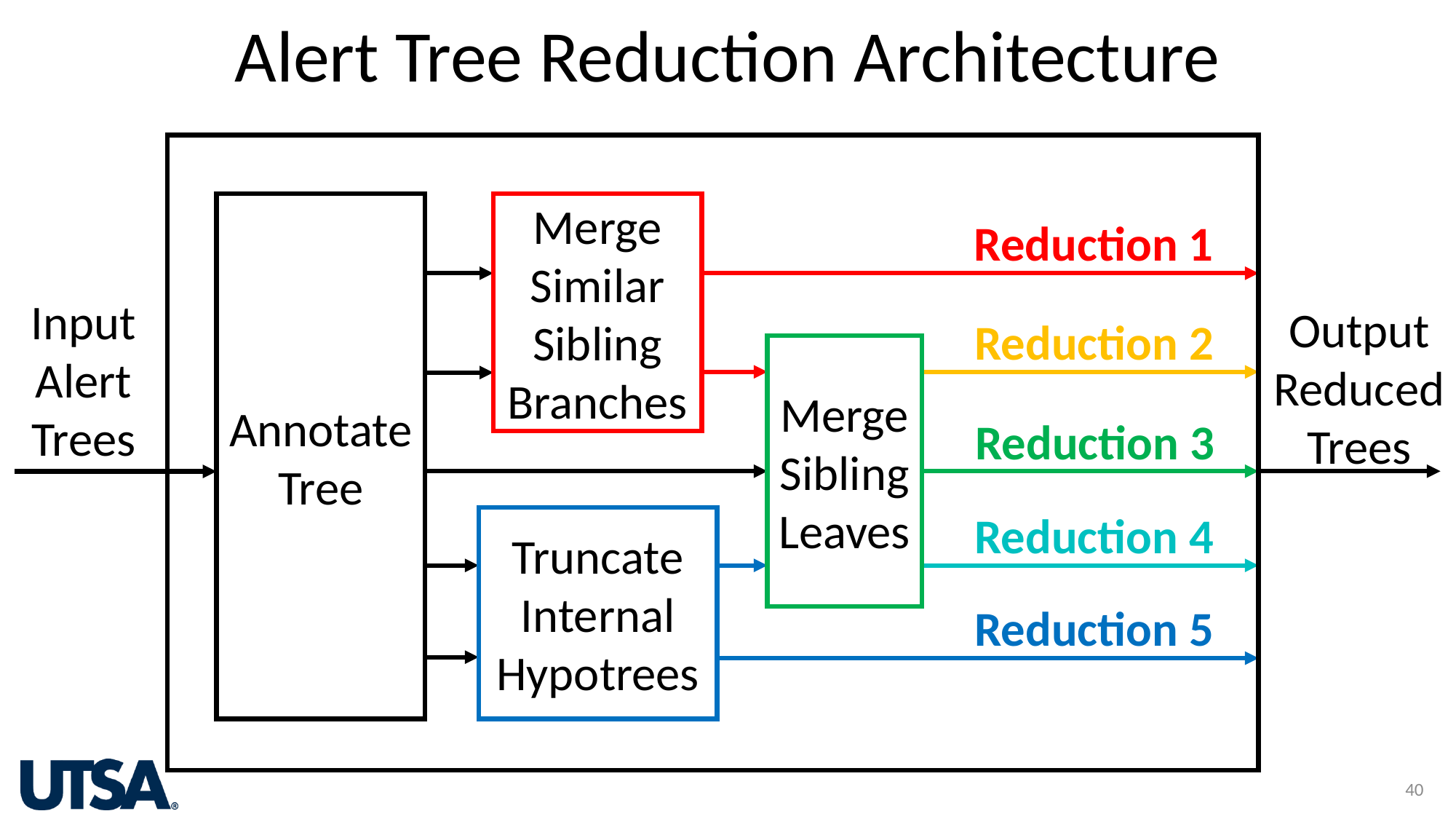

Alert Tree Reduction Architecture

Annotate Tree
Merge Similar Sibling Branches
Reduction 1
Input
Alert Trees
Output Reduced Trees
Reduction 2
Merge Sibling Leaves
Reduction 3
Reduction 4
Truncate
Internal Hypotrees
Reduction 5
40